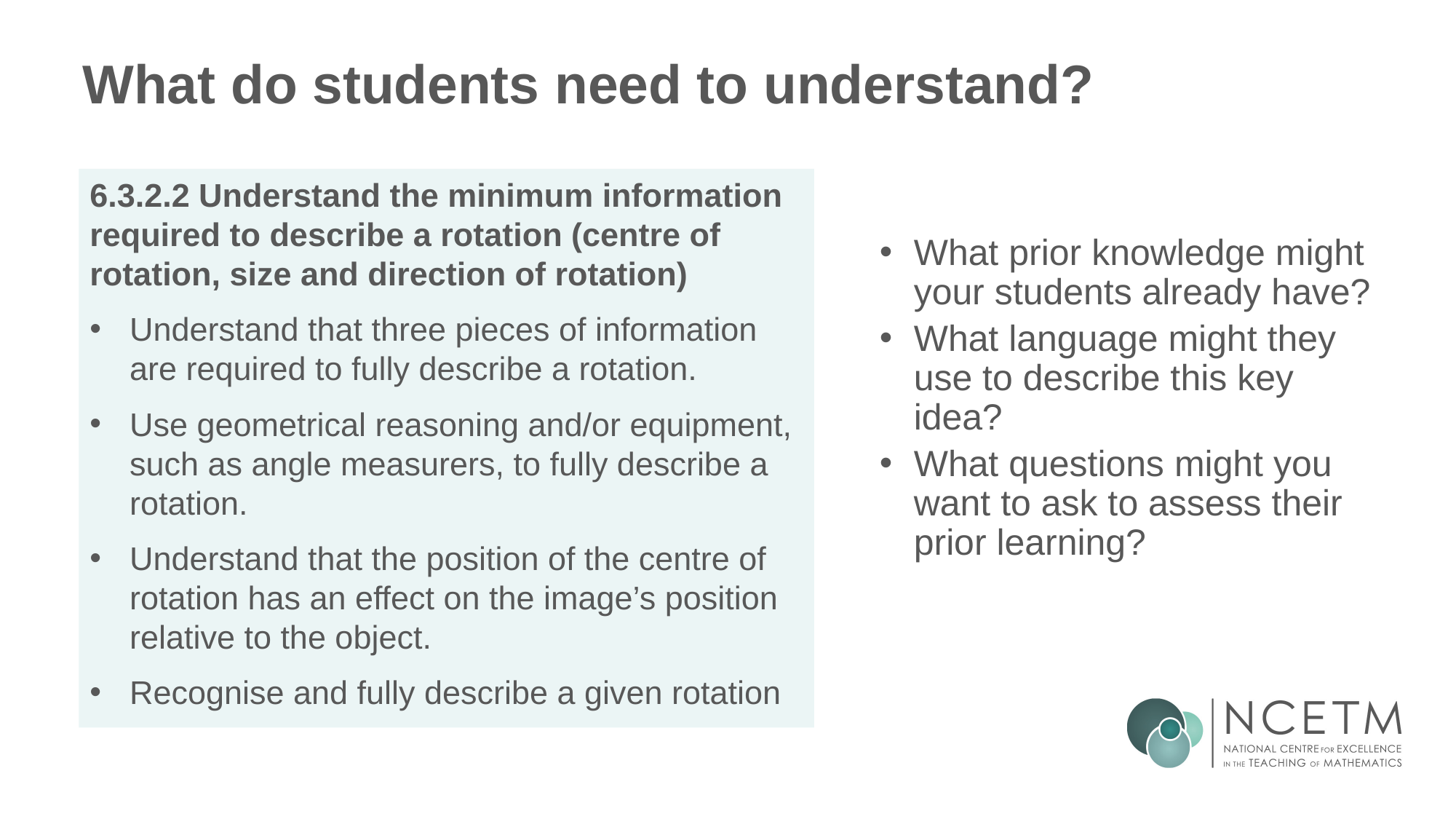

# What do students need to understand?
What prior knowledge might your students already have?
What language might they use to describe this key idea?
What questions might you want to ask to assess their prior learning?
6.3.2.2 Understand the minimum information required to describe a rotation (centre of rotation, size and direction of rotation)
Understand that three pieces of information are required to fully describe a rotation.
Use geometrical reasoning and/or equipment, such as angle measurers, to fully describe a rotation.
Understand that the position of the centre of rotation has an effect on the image’s position relative to the object.
Recognise and fully describe a given rotation